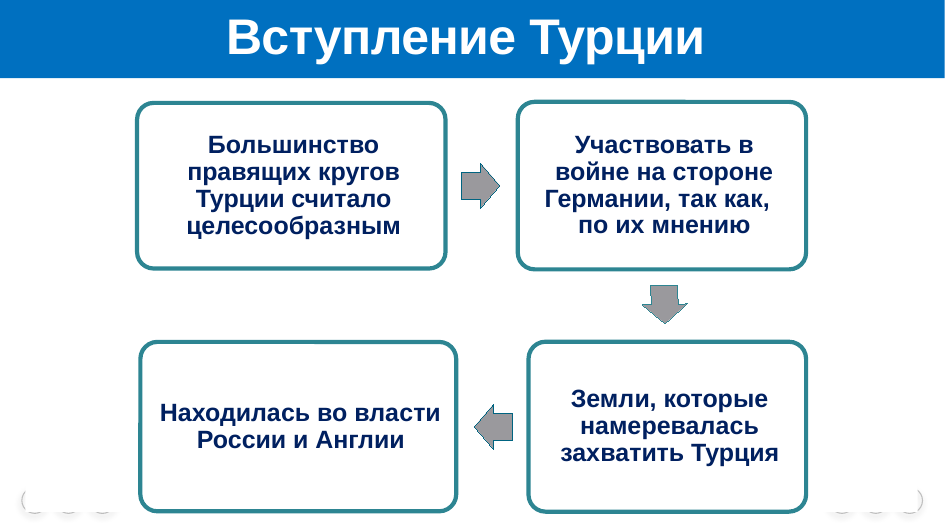

# Вступление Турции
Большинство правящих кругов Турции считало целесообразным

Участвовать в войне на стороне Германии, так как,   по их мнению

Земли, которые намеревалась захватить Турция

Находилась во власти России и Англии